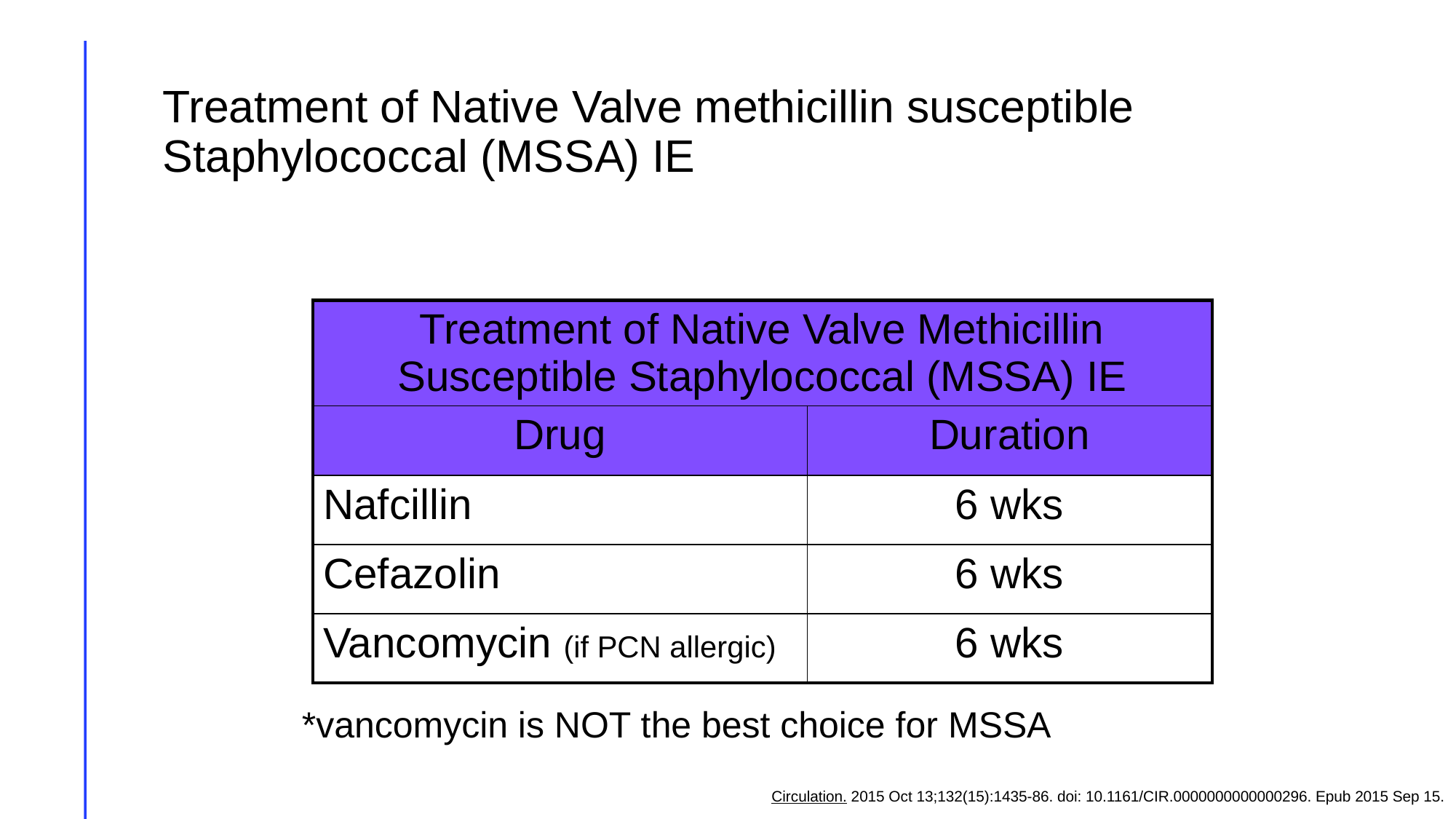

# Treatment of Native Valve methicillin susceptible  Staphylococcal (MSSA) IE
| Treatment of Native Valve Methicillin Susceptible Staphylococcal (MSSA) IE |  |
| --- | --- |
| Drug | Duration |
| Nafcillin | 6 wks |
| Cefazolin | 6 wks |
| Vancomycin (if PCN allergic) | 6 wks |
*vancomycin is NOT the best choice for MSSA
Circulation. 2015 Oct 13;132(15):1435-86. doi: 10.1161/CIR.0000000000000296. Epub 2015 Sep 15.